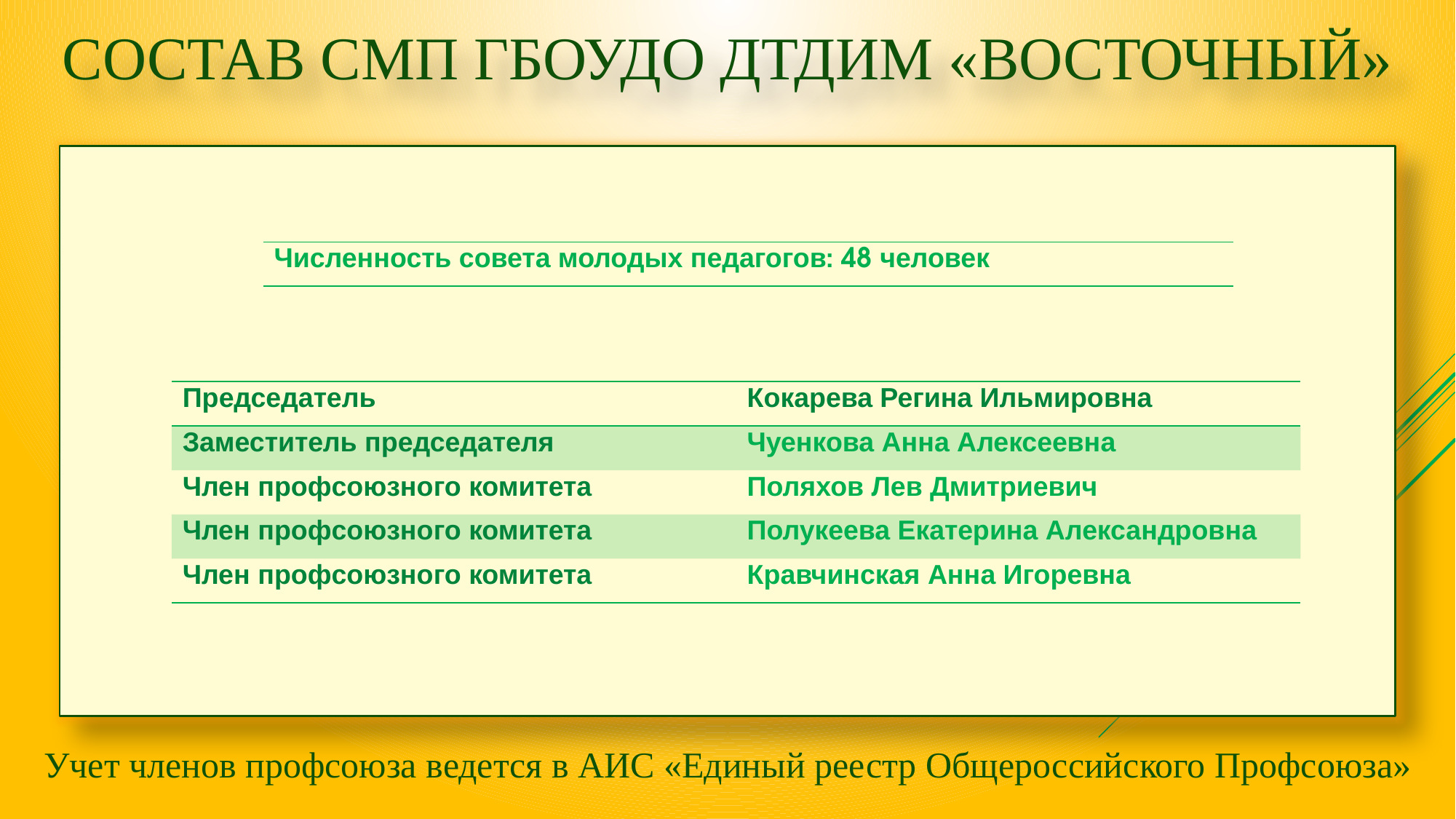

Состав смп ГБОУДО ДТДиМ «Восточный»

| Численность совета молодых педагогов: 48 человек |
| --- |
| Председатель | Кокарева Регина Ильмировна |
| --- | --- |
| Заместитель председателя | Чуенкова Анна Алексеевна |
| Член профсоюзного комитета | Поляхов Лев Дмитриевич |
| Член профсоюзного комитета | Полукеева Екатерина Александровна |
| Член профсоюзного комитета | Кравчинская Анна Игоревна |
Учет членов профсоюза ведется в АИС «Единый реестр Общероссийского Профсоюза»